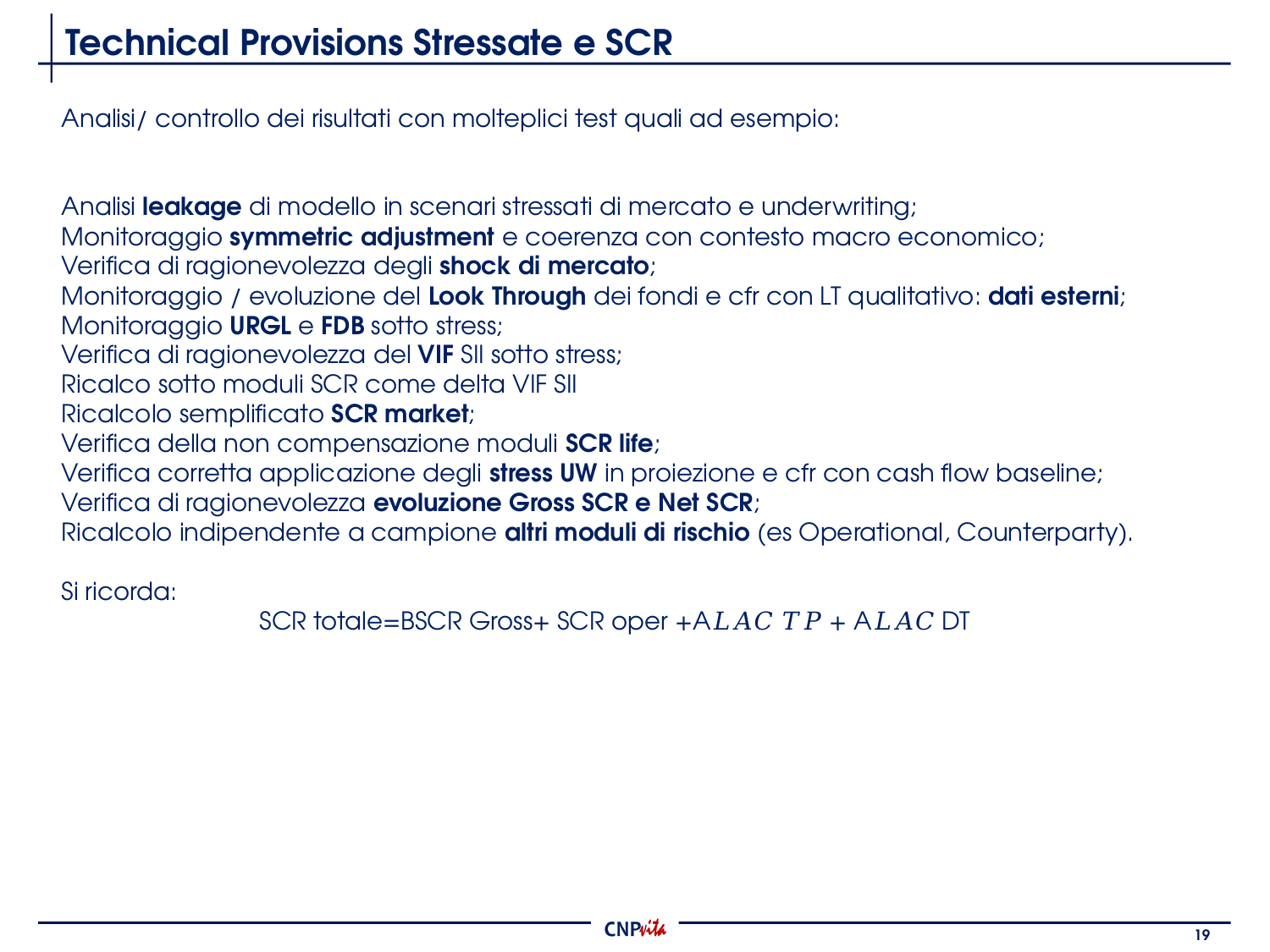

# Technical Provisions Stressate e SCR
Analisi/ controllo dei risultati con molteplici test quali ad esempio:

Analisi leakage di modello in scenari stressati di mercato e underwriting;
Monitoraggio symmetric adjustment e coerenza con contesto macro economico;
Verifica di ragionevolezza degli shock di mercato;
Monitoraggio / evoluzione del Look Through dei fondi e cfr con LT qualitativo: dati esterni;
Monitoraggio URGL e FDB sotto stress;
Verifica di ragionevolezza del VIF SII sotto stress;
Ricalco sotto moduli SCR come delta VIF SII
Ricalcolo semplificato SCR market;
Verifica della non compensazione moduli SCR life;
Verifica corretta applicazione degli stress UW in proiezione e cfr con cash flow baseline;
Verifica di ragionevolezza evoluzione Gross SCR e Net SCR;
Ricalcolo indipendente a campione altri moduli di rischio (es Operational, Counterparty).

Si ricorda:
SCR totale=BSCR Gross+ SCR oper +A𝐿𝐴𝐶 𝑇𝑃 + A𝐿𝐴𝐶 DT

19